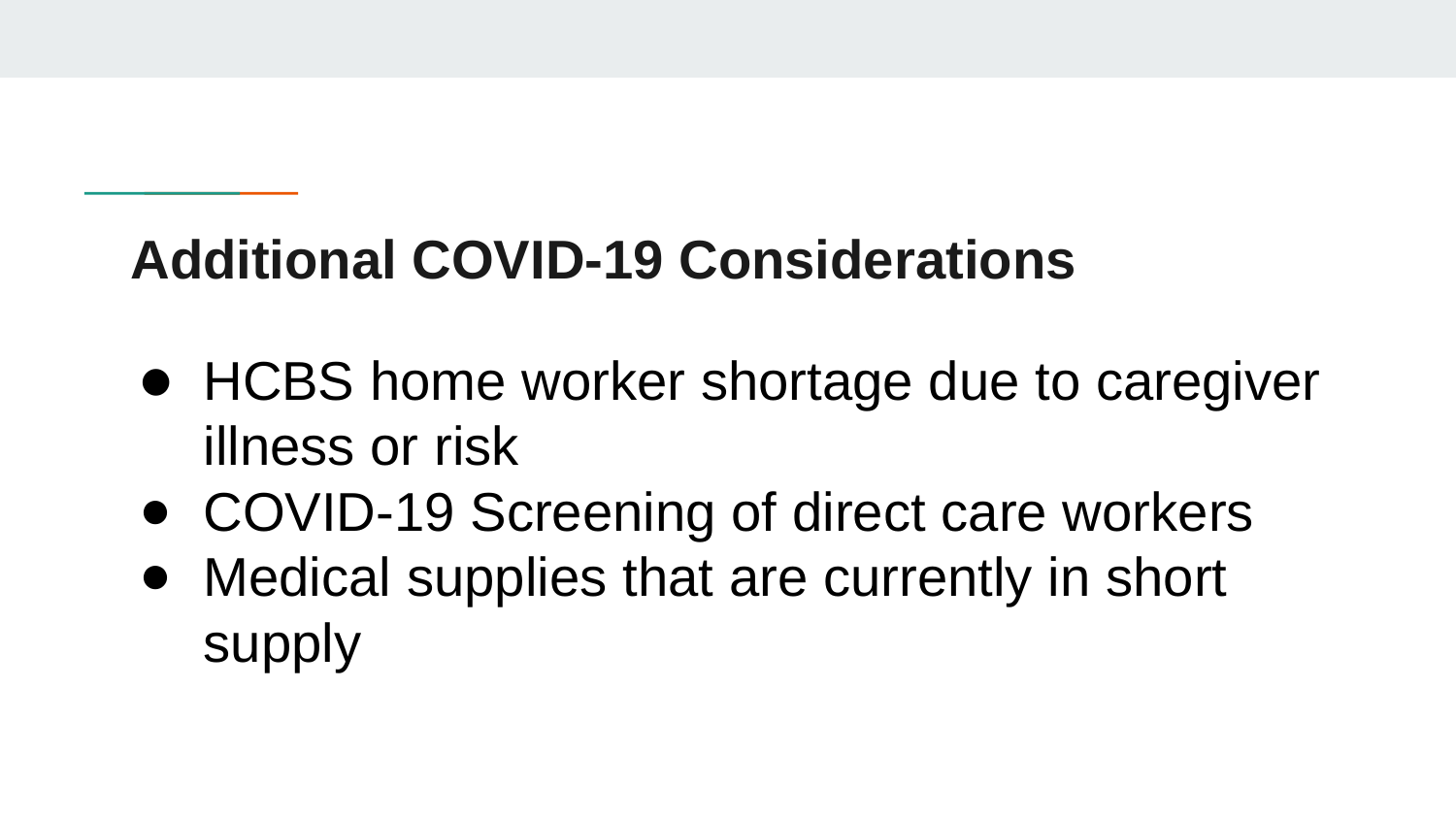

# Additional COVID-19 Considerations
HCBS home worker shortage due to caregiver illness or risk
COVID-19 Screening of direct care workers
Medical supplies that are currently in short supply